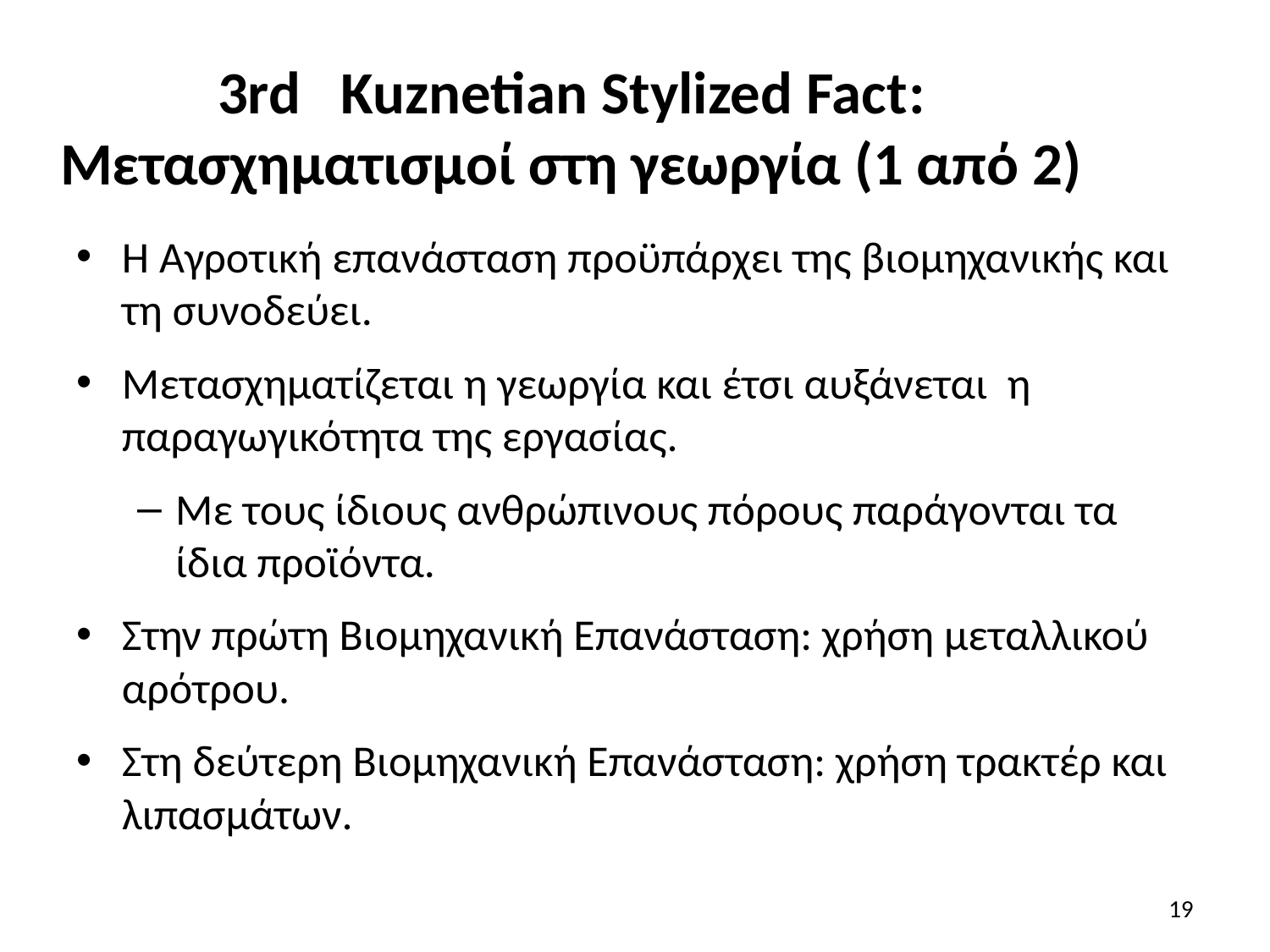

# 3rd   Kuznetian Stylized Fact: Μετασχηματισμοί στη γεωργία (1 από 2)
Η Αγροτική επανάσταση προϋπάρχει της βιομηχανικής και τη συνοδεύει.
Μετασχηματίζεται η γεωργία και έτσι αυξάνεται  η παραγωγικότητα της εργασίας.
Με τους ίδιους ανθρώπινους πόρους παράγονται τα ίδια προϊόντα.
Στην πρώτη Βιομηχανική Επανάσταση: χρήση μεταλλικού αρότρου.
Στη δεύτερη Βιομηχανική Επανάσταση: χρήση τρακτέρ και λιπασμάτων.

19